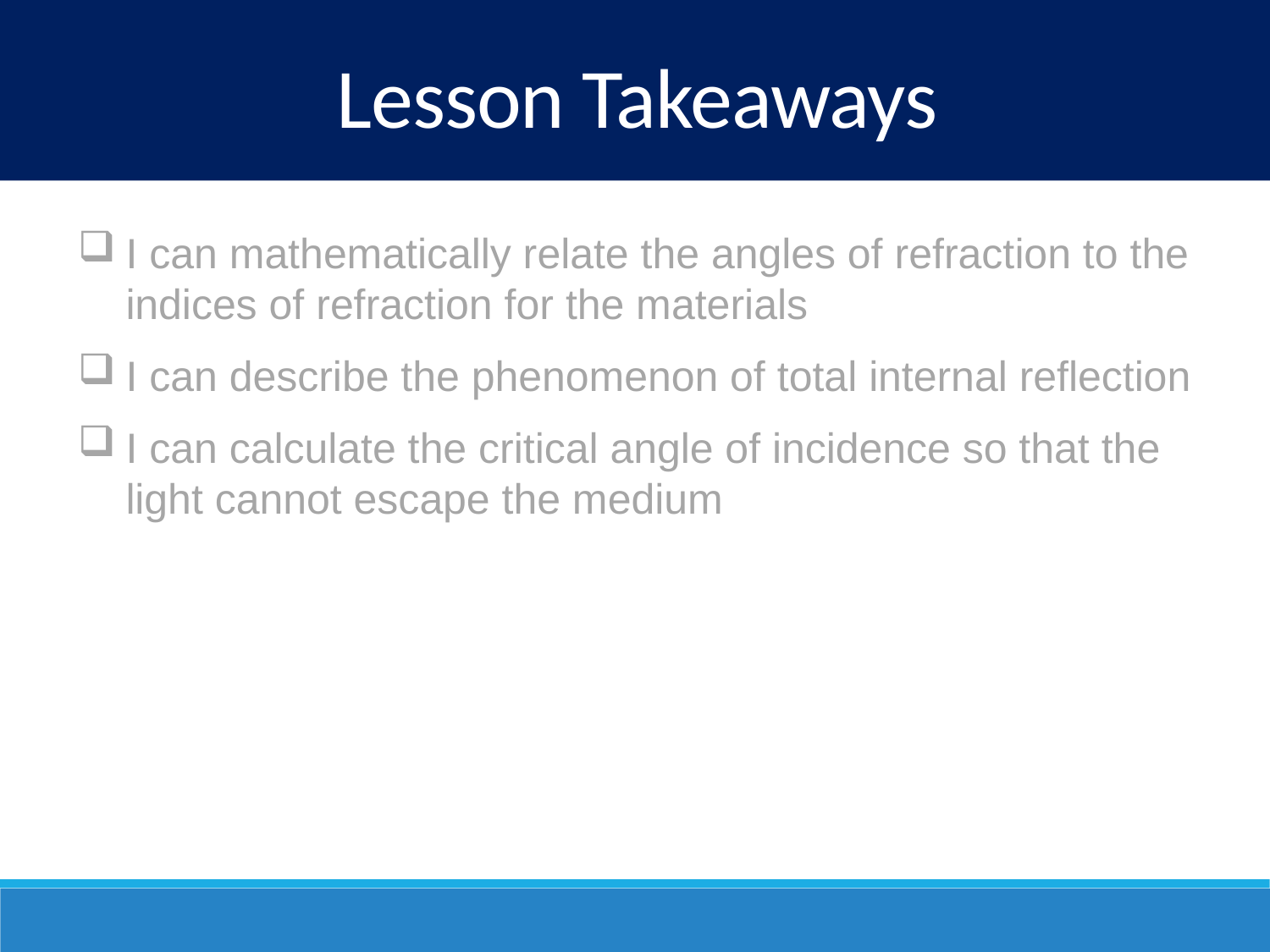

Lesson Takeaways
I can mathematically relate the angles of refraction to the indices of refraction for the materials
I can describe the phenomenon of total internal reflection
I can calculate the critical angle of incidence so that the light cannot escape the medium